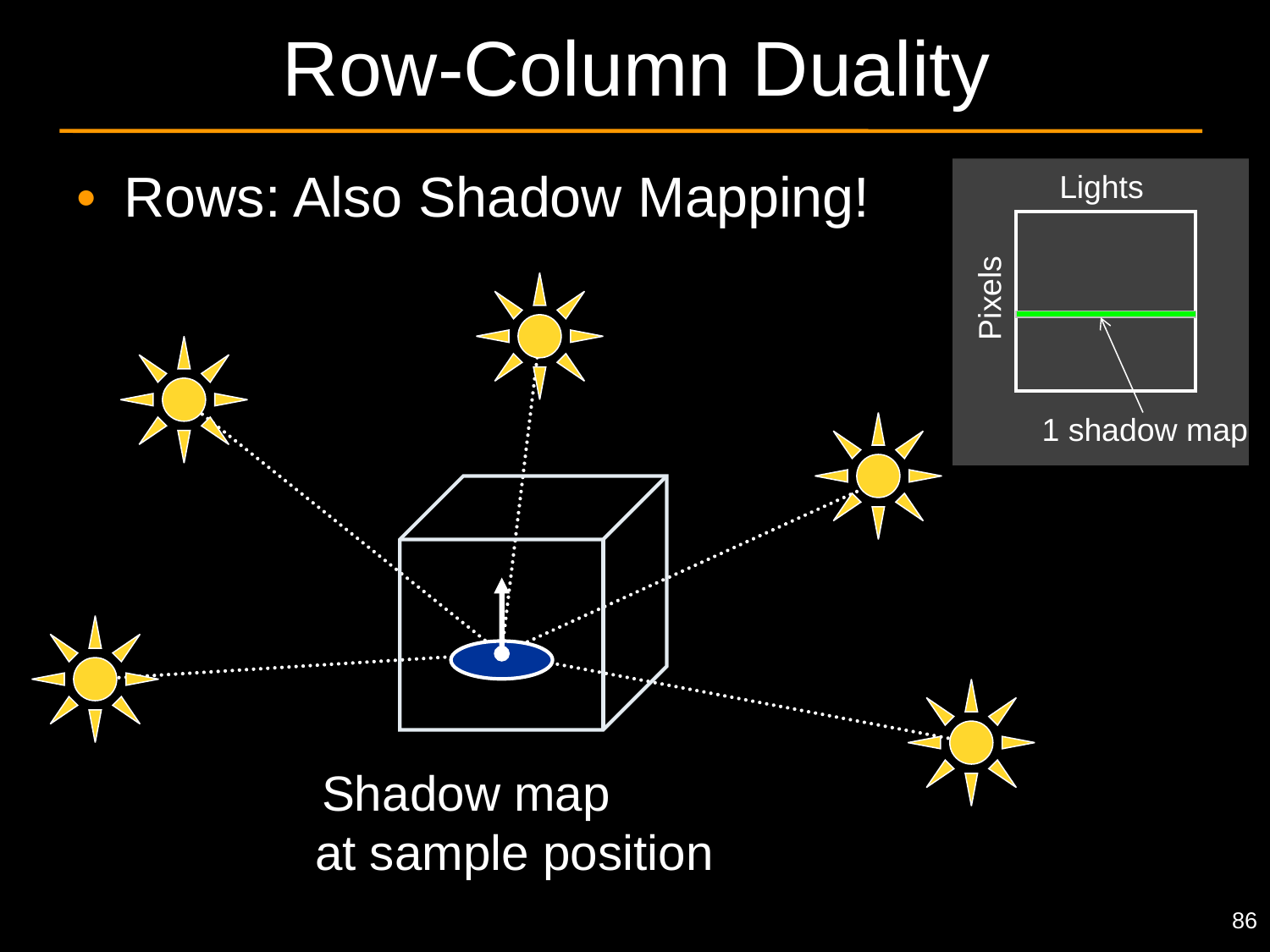

# Row-Column Duality
Rows: Also Shadow Mapping!

Lights

Pixels

1 shadow map

Shadow map        at sample position
86